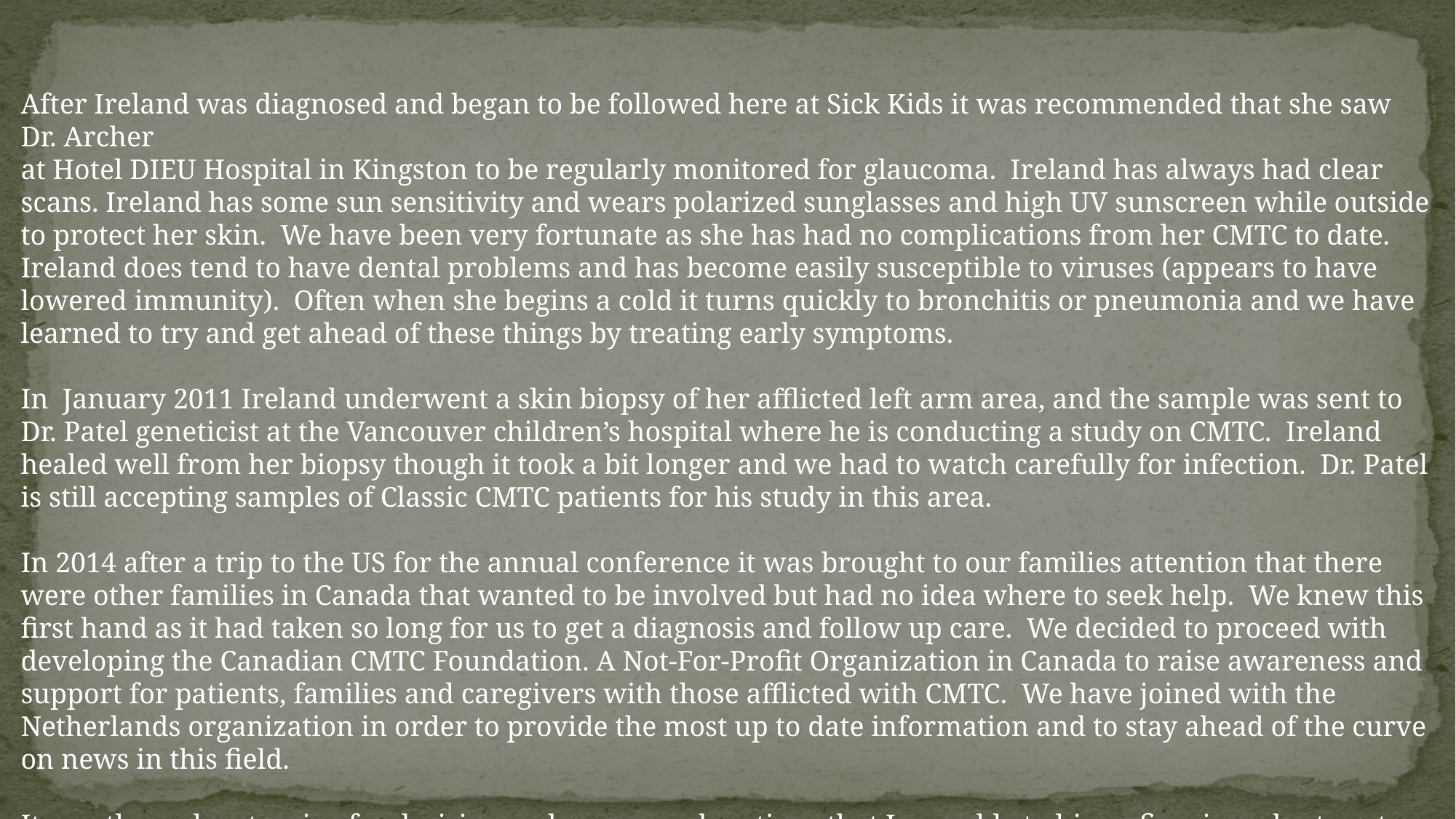

After Ireland was diagnosed and began to be followed here at Sick Kids it was recommended that she saw Dr. Archer
at Hotel DIEU Hospital in Kingston to be regularly monitored for glaucoma.  Ireland has always had clear scans. Ireland has some sun sensitivity and wears polarized sunglasses and high UV sunscreen while outside to protect her skin.  We have been very fortunate as she has had no complications from her CMTC to date. Ireland does tend to have dental problems and has become easily susceptible to viruses (appears to have lowered immunity).  Often when she begins a cold it turns quickly to bronchitis or pneumonia and we have learned to try and get ahead of these things by treating early symptoms.

In  January 2011 Ireland underwent a skin biopsy of her afflicted left arm area, and the sample was sent to Dr. Patel geneticist at the Vancouver children’s hospital where he is conducting a study on CMTC.  Ireland healed well from her biopsy though it took a bit longer and we had to watch carefully for infection.  Dr. Patel is still accepting samples of Classic CMTC patients for his study in this area.

In 2014 after a trip to the US for the annual conference it was brought to our families attention that there were other families in Canada that wanted to be involved but had no idea where to seek help.  We knew this first hand as it had taken so long for us to get a diagnosis and follow up care.  We decided to proceed with developing the Canadian CMTC Foundation. A Not-For-Profit Organization in Canada to raise awareness and support for patients, families and caregivers with those afflicted with CMTC.  We have joined with the Netherlands organization in order to provide the most up to date information and to stay ahead of the curve on news in this field.

It was through extensive fundraising and generous donations that I was able to hire a firm in order to get our not-for-profit status.  From start to finish it took well over a year before we were finally truly in existence.